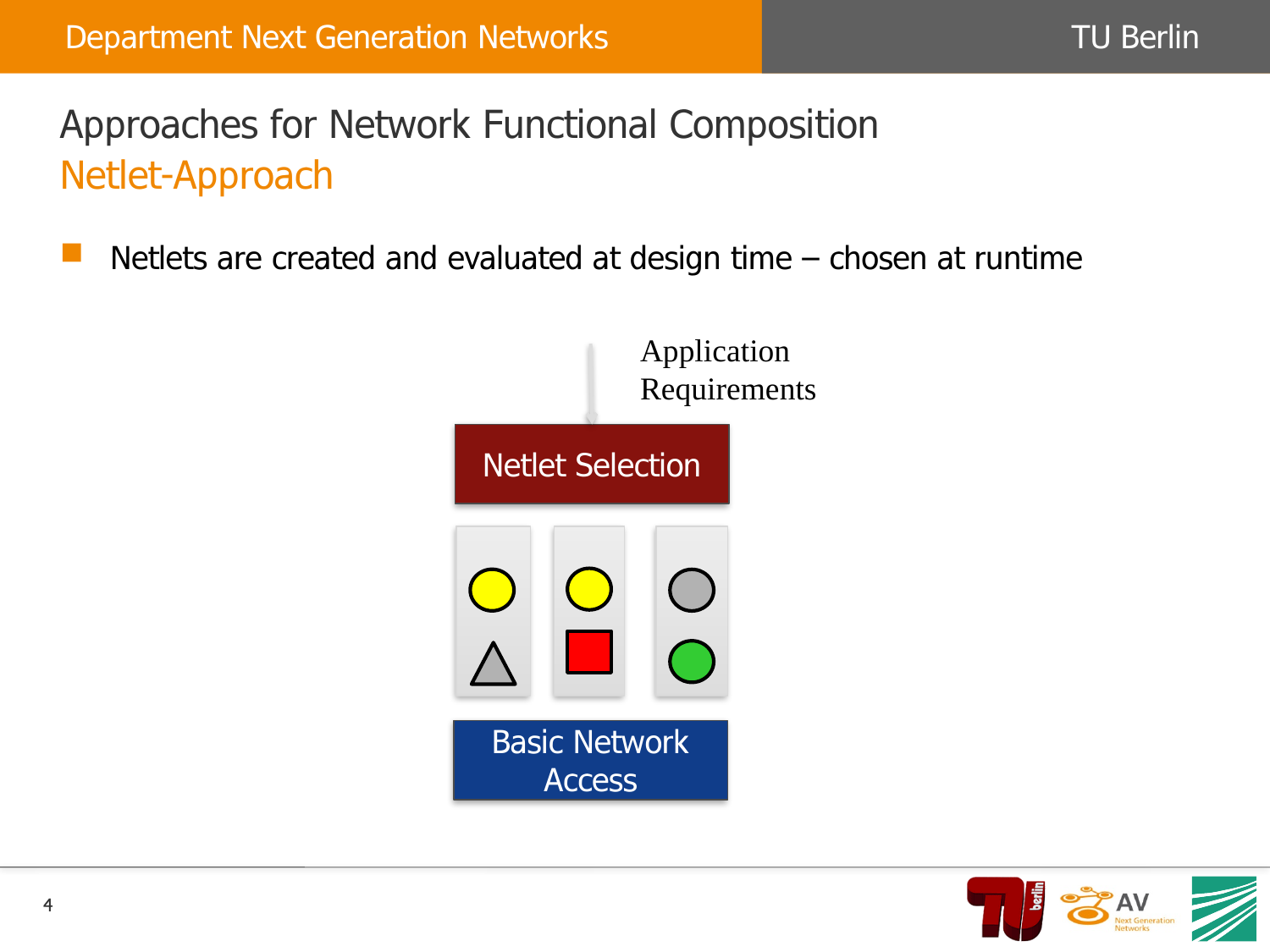

# Approaches for Network Functional Composition
Netlet-Approach
Netlets are created and evaluated at design time – chosen at runtime
Application Requirements
Netlet Selection

Basic Network Access